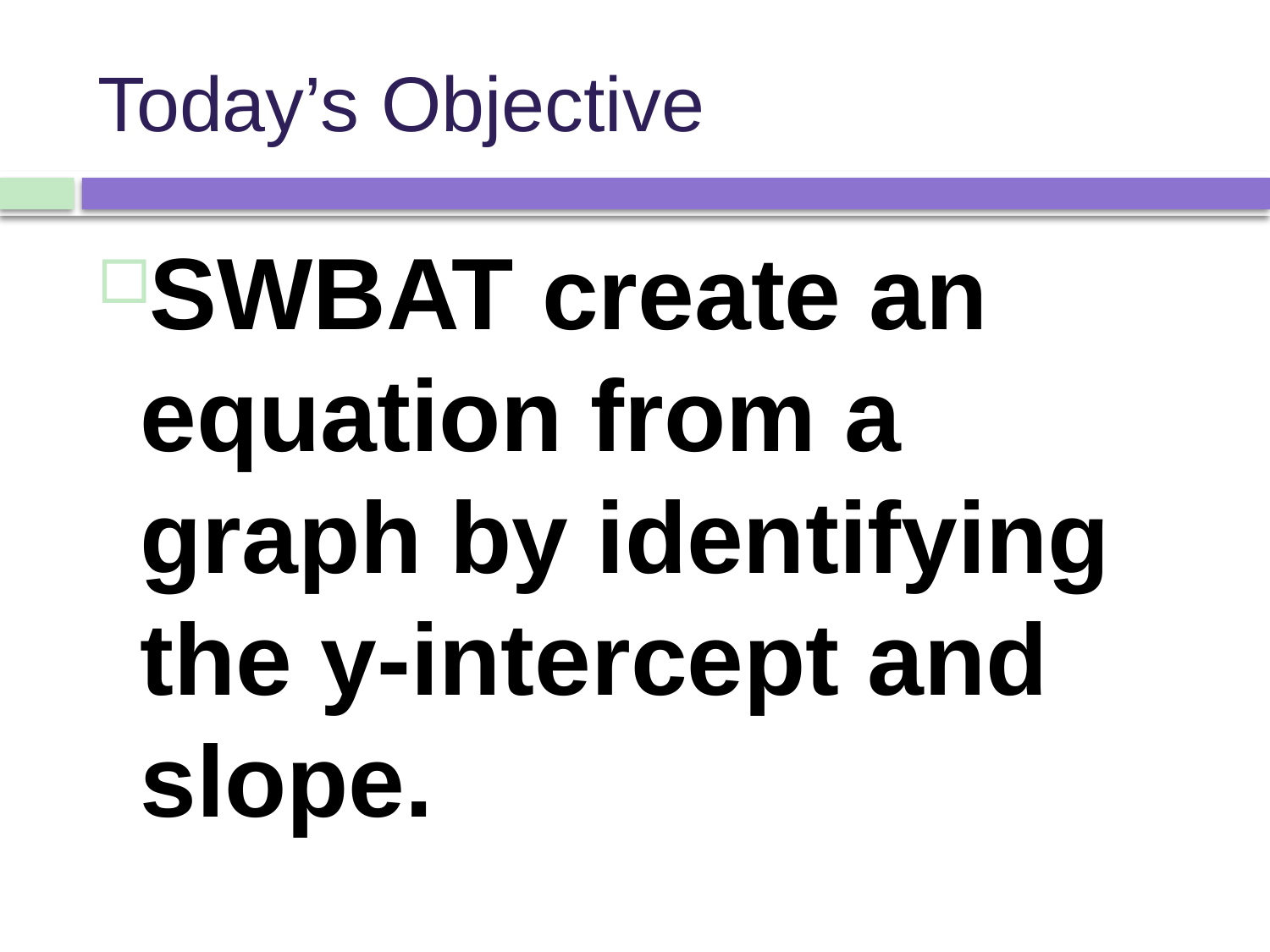

# Today’s Objective
SWBAT create an equation from a graph by identifying the y-intercept and slope.